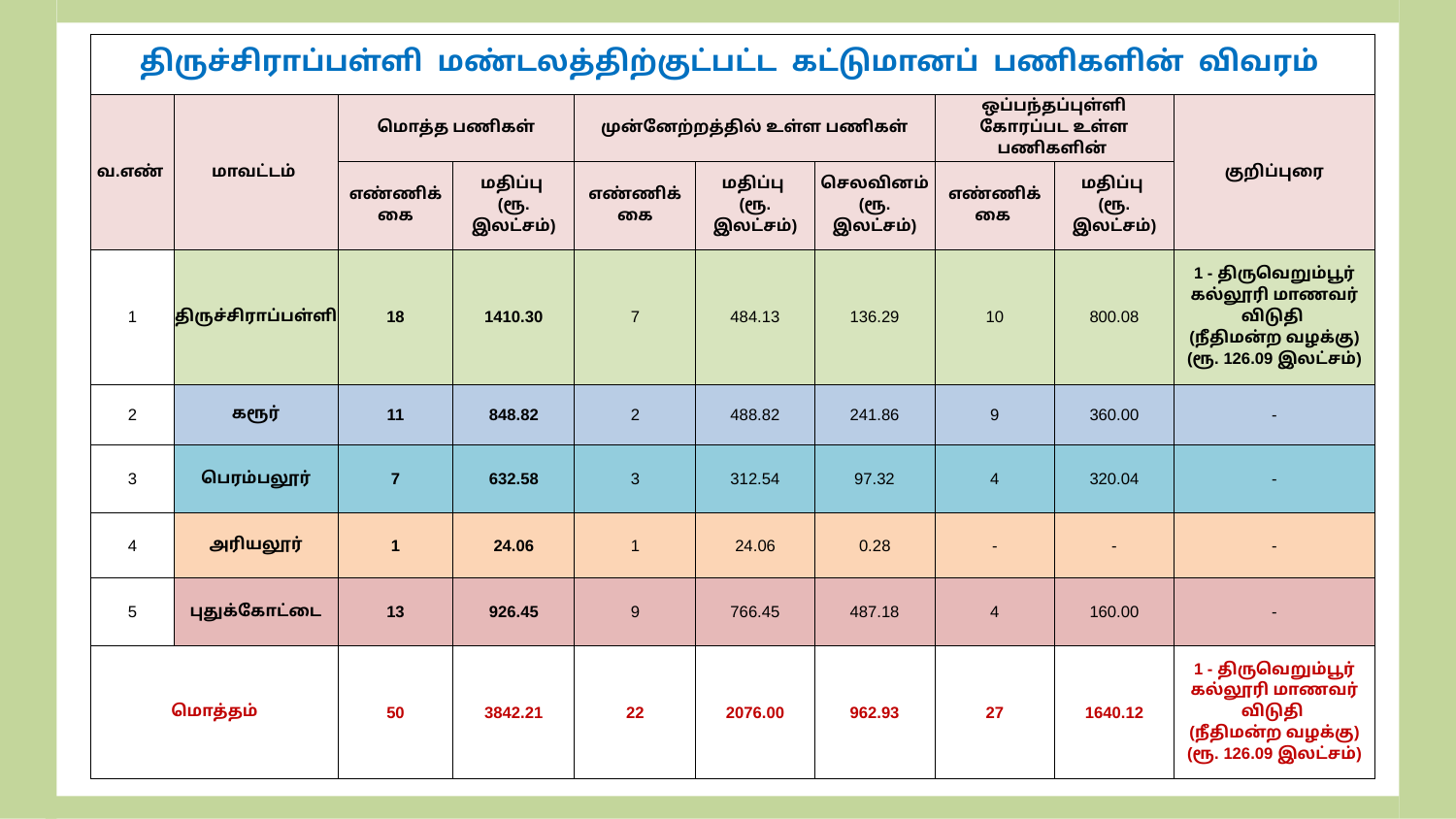

| திருச்சிராப்பள்ளி மண்டலத்திற்குட்பட்ட கட்டுமானப் பணிகளின் விவரம் |  |  |  |  |  |  |  |  |  |
| --- | --- | --- | --- | --- | --- | --- | --- | --- | --- |
| வ.எண் | மாவட்டம் | மொத்த பணிகள் |  | முன்னேற்றத்தில் உள்ள பணிகள் |  |  | ஒப்பந்தப்புள்ளி கோரப்பட உள்ள பணிகளின் |  | குறிப்புரை |
|  |  | எண்ணிக்கை | மதிப்பு (ரூ. இலட்சம்) | எண்ணிக்கை | மதிப்பு (ரூ. இலட்சம்) | செலவினம் (ரூ. இலட்சம்) | எண்ணிக்கை | மதிப்பு (ரூ. இலட்சம்) |  |
| 1 | திருச்சிராப்பள்ளி | 18 | 1410.30 | 7 | 484.13 | 136.29 | 10 | 800.08 | 1 - திருவெறும்பூர் கல்லூரி மாணவர் விடுதி (நீதிமன்ற வழக்கு) (ரூ. 126.09 இலட்சம்) |
| 2 | கரூர் | 11 | 848.82 | 2 | 488.82 | 241.86 | 9 | 360.00 | - |
| 3 | பெரம்பலூர் | 7 | 632.58 | 3 | 312.54 | 97.32 | 4 | 320.04 | - |
| 4 | அரியலூர் | 1 | 24.06 | 1 | 24.06 | 0.28 | - | - | - |
| 5 | புதுக்கோட்டை | 13 | 926.45 | 9 | 766.45 | 487.18 | 4 | 160.00 | - |
| மொத்தம் |  | 50 | 3842.21 | 22 | 2076.00 | 962.93 | 27 | 1640.12 | 1 - திருவெறும்பூர் கல்லூரி மாணவர் விடுதி (நீதிமன்ற வழக்கு) (ரூ. 126.09 இலட்சம்) |